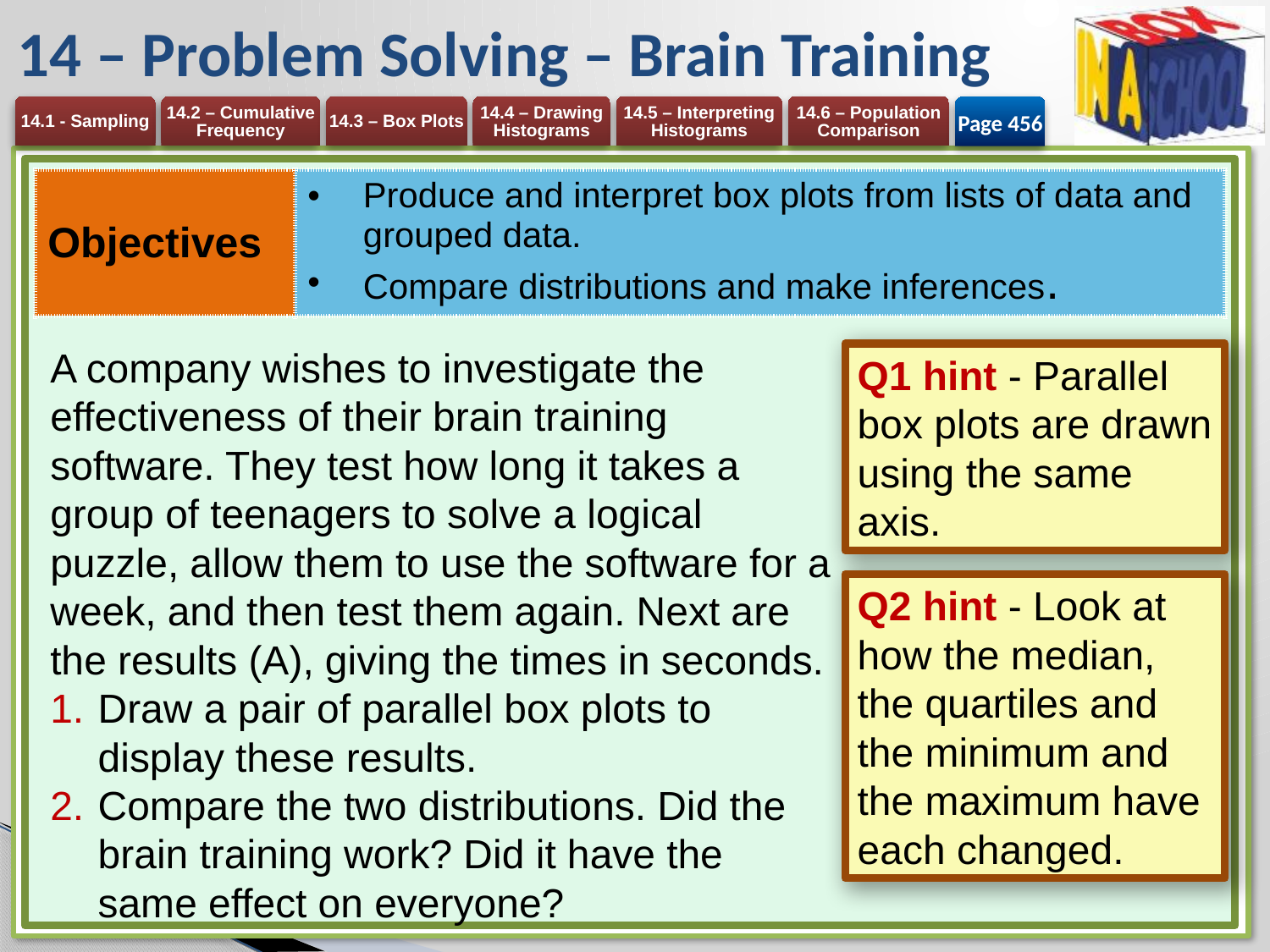

# 14 – Problem Solving – Brain Training
Page 456
| Objectives | Produce and interpret box plots from lists of data and grouped data. Compare distributions and make inferences. |
| --- | --- |
A company wishes to investigate the effectiveness of their brain training software. They test how long it takes a group of teenagers to solve a logical puzzle, allow them to use the software for a week, and then test them again. Next are the results (A), giving the times in seconds.
Draw a pair of parallel box plots to display these results.
Compare the two distributions. Did the brain training work? Did it have the same effect on everyone?
Q1 hint - Parallel box plots are drawn using the same axis.
Q2 hint - Look at how the median, the quartiles and the minimum and the maximum have each changed.